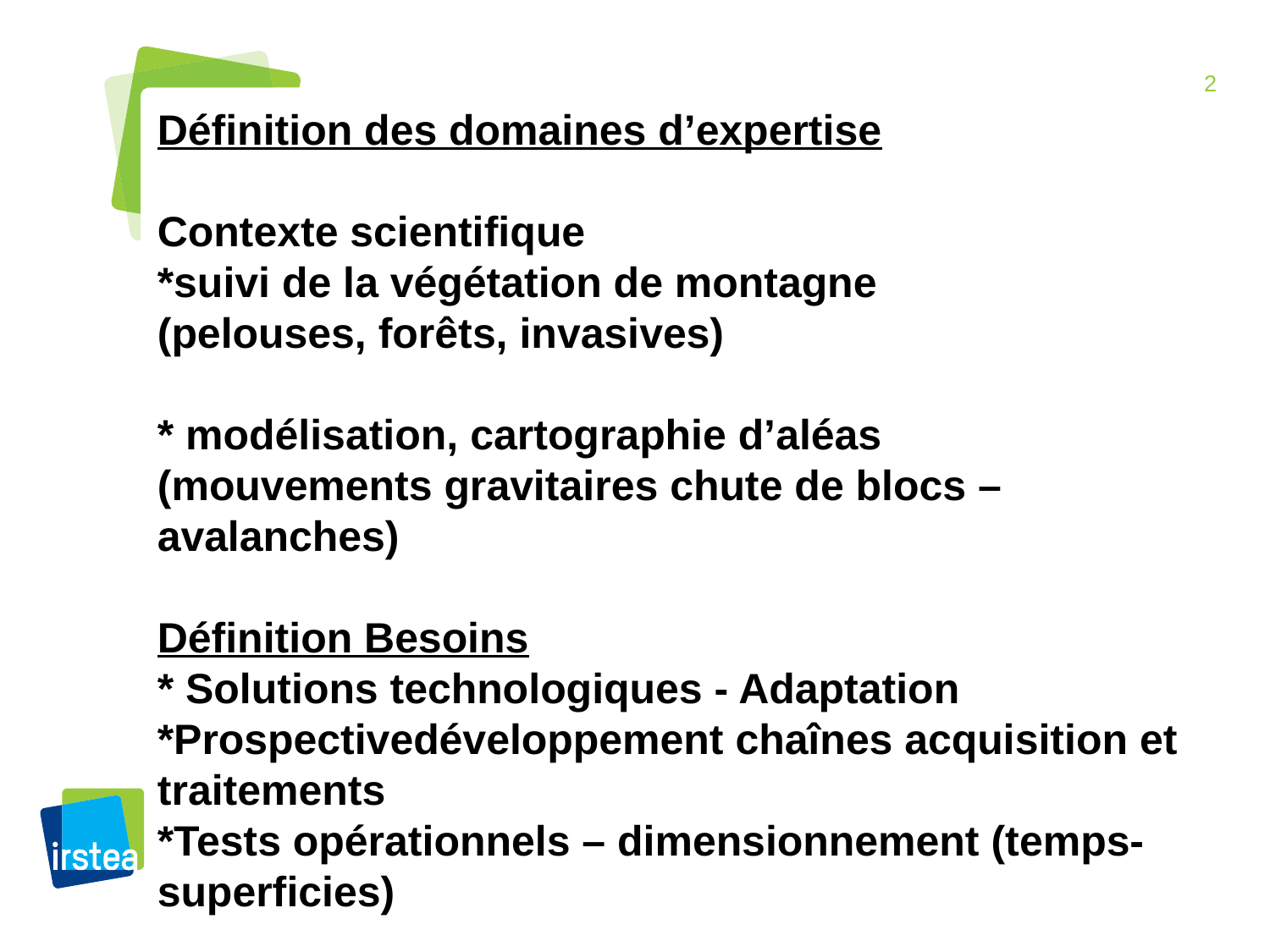

Définition des domaines d’expertise

Contexte scientifique
*suivi de la végétation de montagne
(pelouses, forêts, invasives)

* modélisation, cartographie d’aléas
(mouvements gravitaires chute de blocs – avalanches)

Définition Besoins
* Solutions technologiques - Adaptation
*Prospectivedéveloppement chaînes acquisition et traitements
*Tests opérationnels – dimensionnement (temps-superficies)